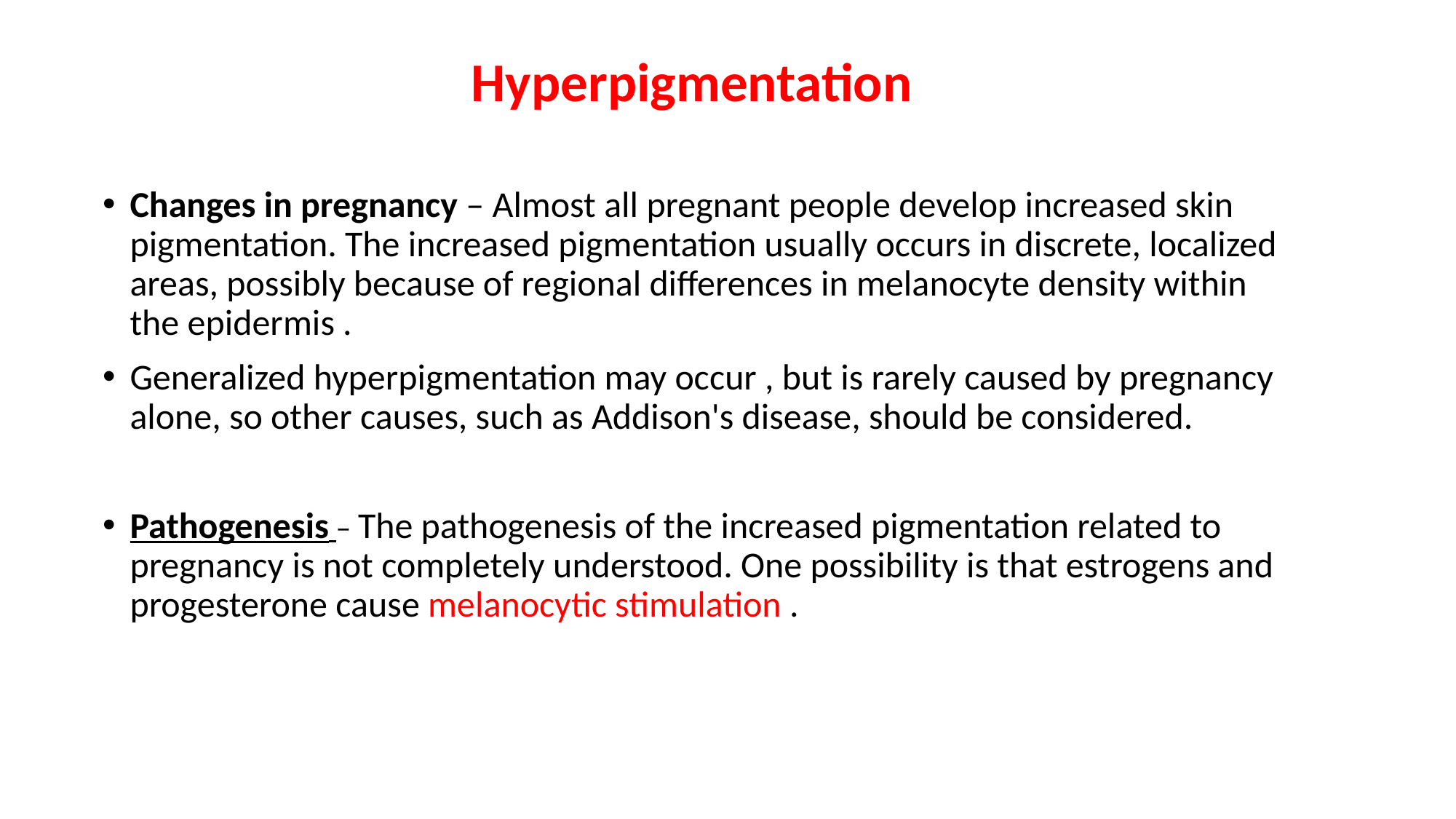

Hyperpigmentation

Changes in pregnancy – Almost all pregnant people develop increased skin pigmentation. The increased pigmentation usually occurs in discrete, localized areas, possibly because of regional differences in melanocyte density within the epidermis .
Generalized hyperpigmentation may occur , but is rarely caused by pregnancy alone, so other causes, such as Addison's disease, should be considered.

Pathogenesis – The pathogenesis of the increased pigmentation related to pregnancy is not completely understood. One possibility is that estrogens and progesterone cause melanocytic stimulation .